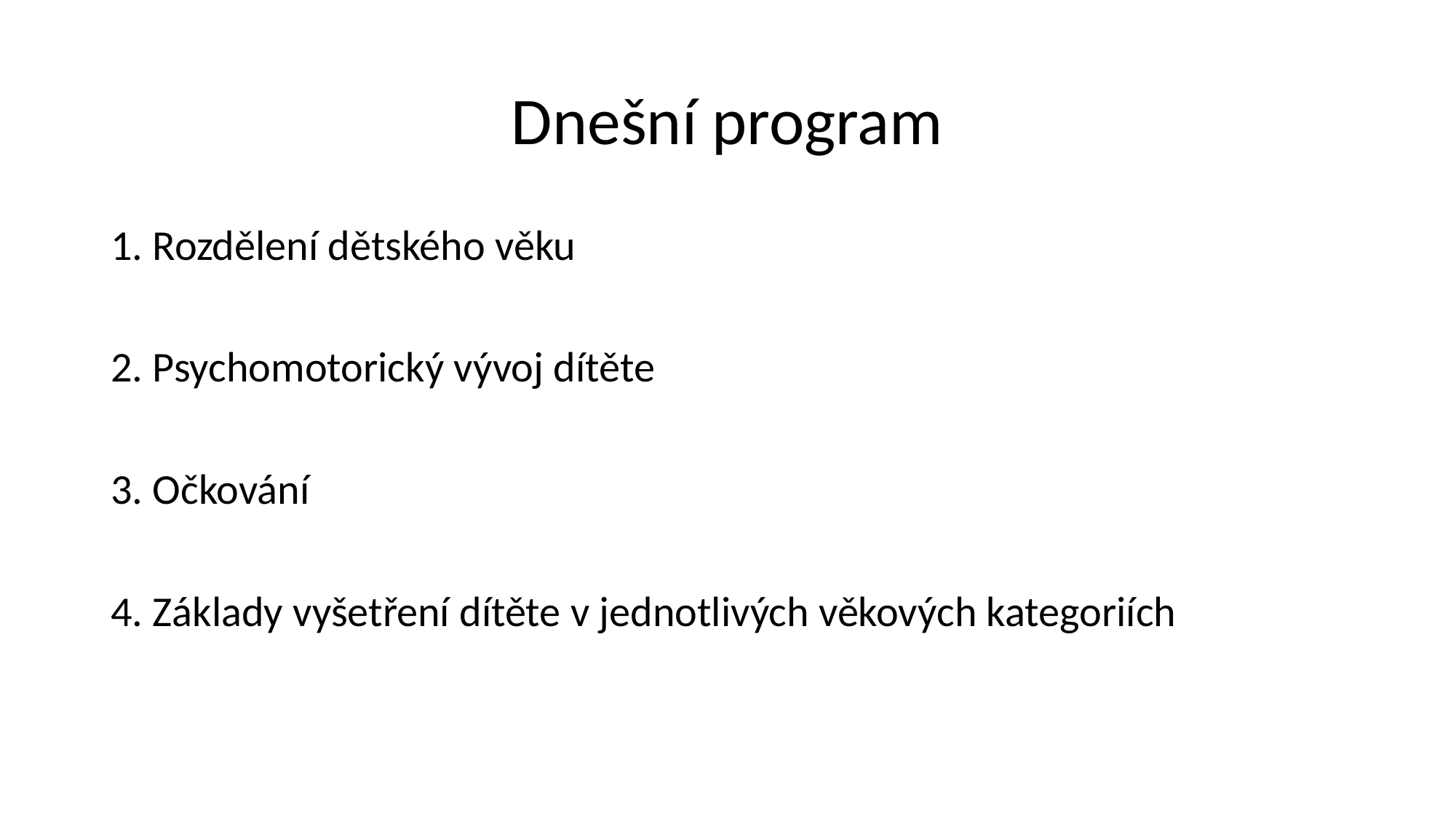

# Dnešní program
1. Rozdělení dětského věku

2. Psychomotorický vývoj dítěte

3. Očkování

4. Základy vyšetření dítěte v jednotlivých věkových kategoriích